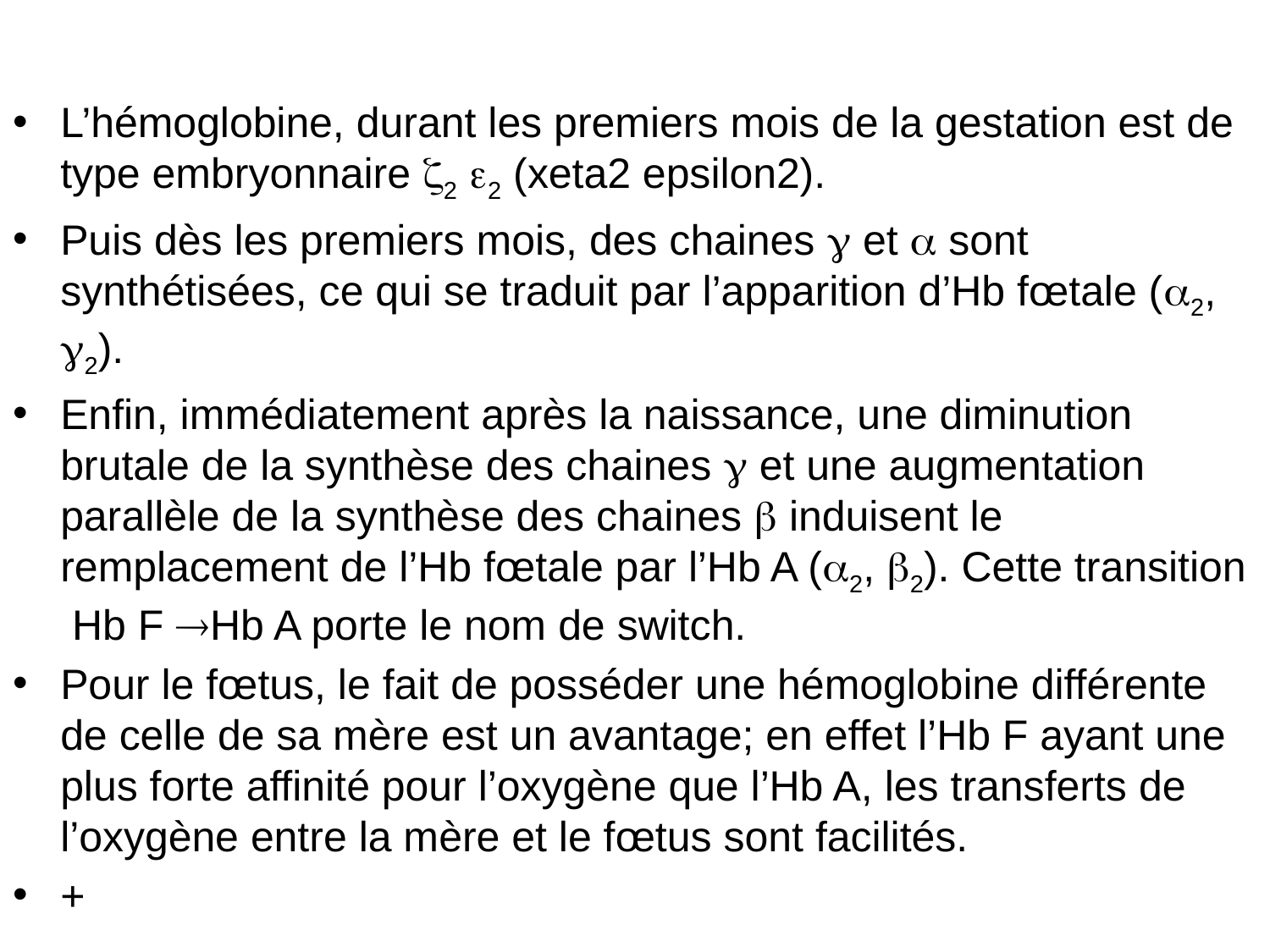

L’hémoglobine, durant les premiers mois de la gestation est de type embryonnaire ζ2 ε2 (xeta2 epsilon2).
Puis dès les premiers mois, des chaines γ et α sont synthétisées, ce qui se traduit par l’apparition d’Hb fœtale (α2, γ2).
Enfin, immédiatement après la naissance, une diminution brutale de la synthèse des chaines γ et une augmentation parallèle de la synthèse des chaines β induisent le remplacement de l’Hb fœtale par l’Hb A (α2, β2). Cette transition  Hb F →Hb A porte le nom de switch.
Pour le fœtus, le fait de posséder une hémoglobine différente de celle de sa mère est un avantage; en effet l’Hb F ayant une plus forte affinité pour l’oxygène que l’Hb A, les transferts de l’oxygène entre la mère et le fœtus sont facilités.
+